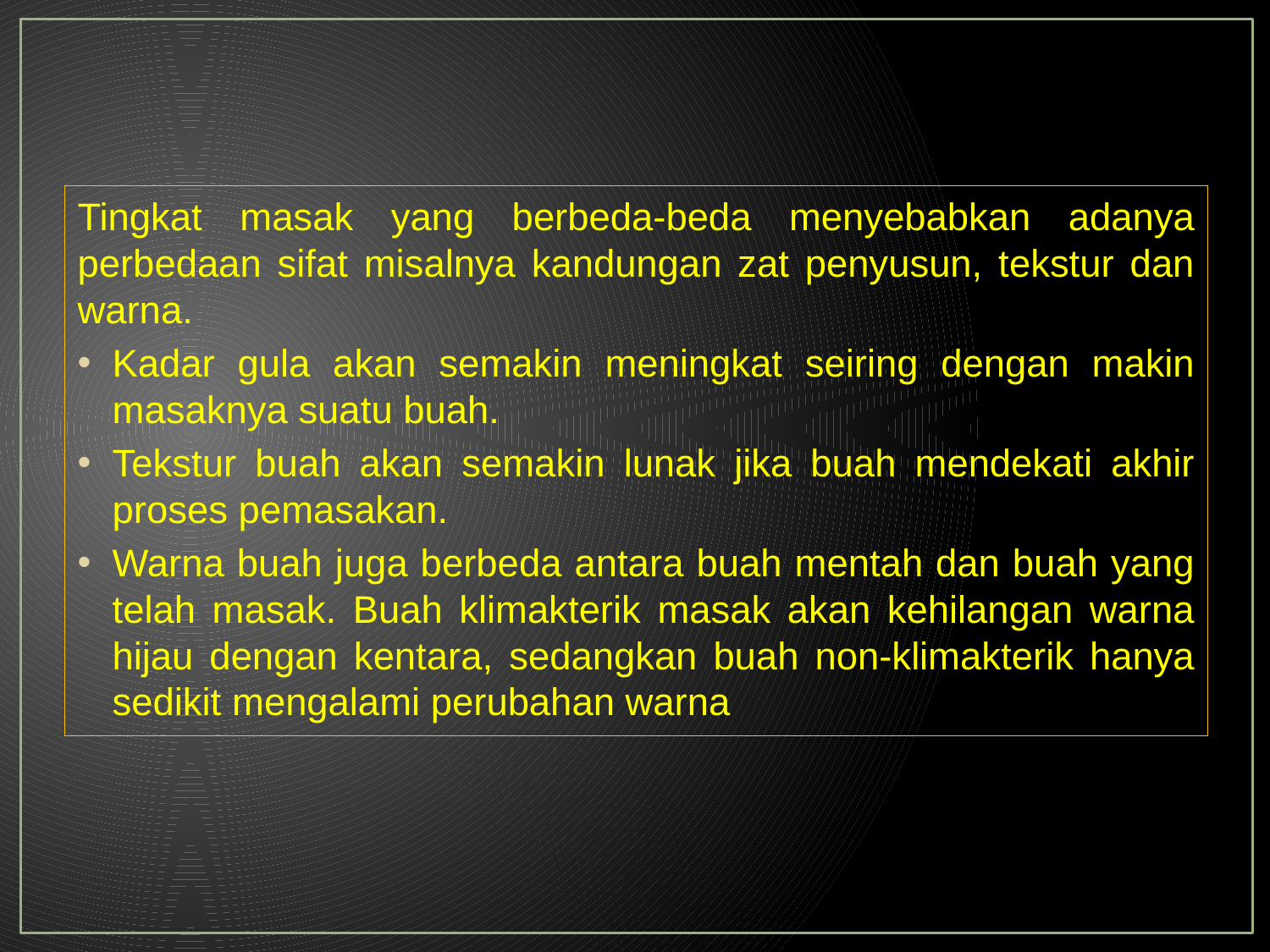

Tingkat masak yang berbeda-beda menyebabkan adanya perbedaan sifat misalnya kandungan zat penyusun, tekstur dan warna.
Kadar gula akan semakin meningkat seiring dengan makin masaknya suatu buah.
Tekstur buah akan semakin lunak jika buah mendekati akhir proses pemasakan.
Warna buah juga berbeda antara buah mentah dan buah yang telah masak. Buah klimakterik masak akan kehilangan warna hijau dengan kentara, sedangkan buah non-klimakterik hanya sedikit mengalami perubahan warna